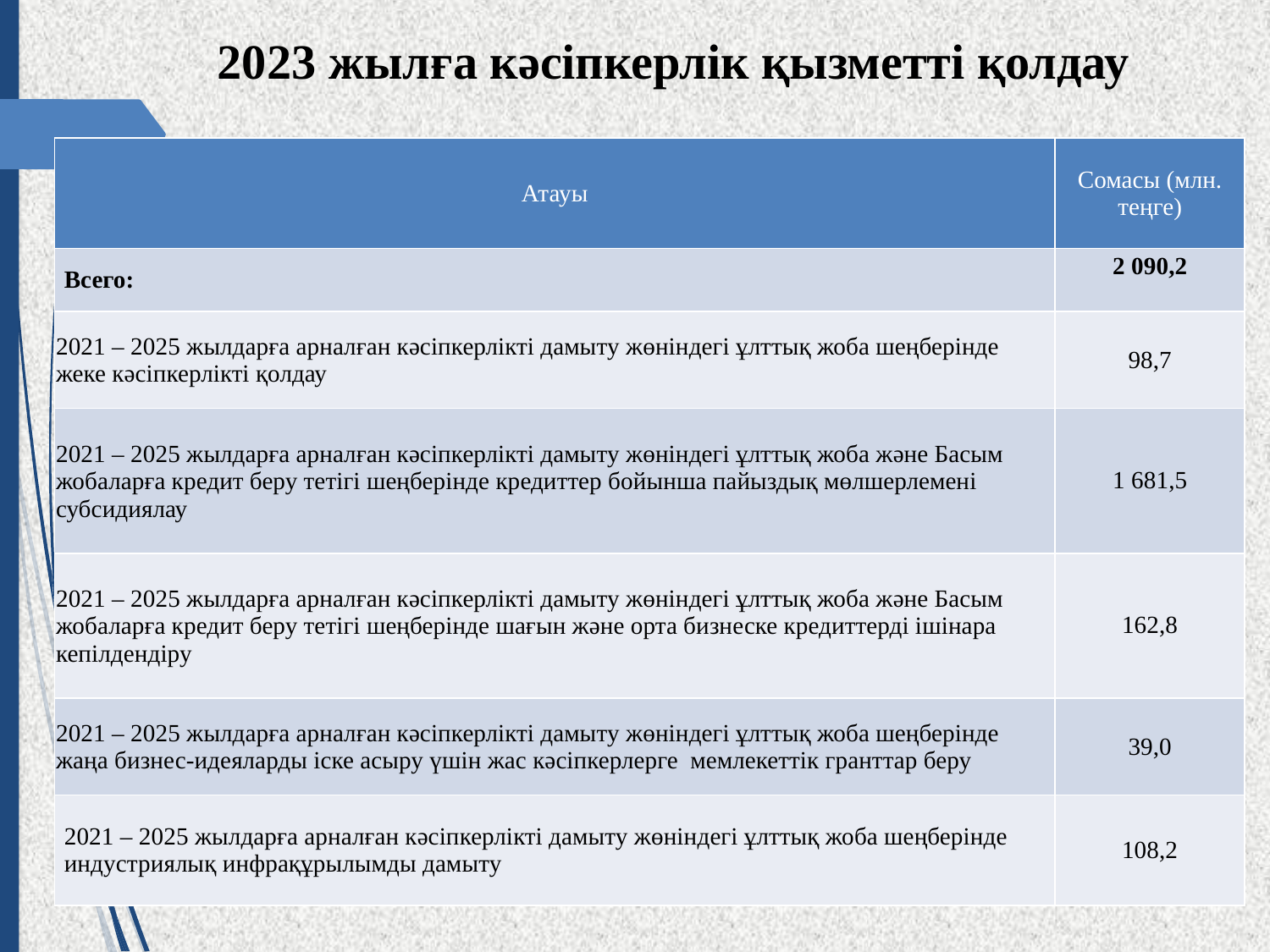

# 2023 жылға кәсіпкерлік қызметті қолдау
| Атауы | Сомасы (млн. теңге) |
| --- | --- |
| Всего: | 2 090,2 |
| 2021 – 2025 жылдарға арналған кәсіпкерлікті дамыту жөніндегі ұлттық жоба шеңберінде жеке кәсіпкерлікті қолдау | 98,7 |
| 2021 – 2025 жылдарға арналған кәсіпкерлікті дамыту жөніндегі ұлттық жоба және Басым жобаларға кредит беру тетігі шеңберінде кредиттер бойынша пайыздық мөлшерлемені субсидиялау | 1 681,5 |
| 2021 – 2025 жылдарға арналған кәсіпкерлікті дамыту жөніндегі ұлттық жоба және Басым жобаларға кредит беру тетігі шеңберінде шағын және орта бизнеске кредиттерді ішінара кепілдендіру | 162,8 |
| 2021 – 2025 жылдарға арналған кәсіпкерлікті дамыту жөніндегі ұлттық жоба шеңберінде жаңа бизнес-идеяларды іске асыру үшін жас кәсіпкерлерге мемлекеттік гранттар беру | 39,0 |
| 2021 – 2025 жылдарға арналған кәсіпкерлікті дамыту жөніндегі ұлттық жоба шеңберінде индустриялық инфрақұрылымды дамыту | 108,2 |